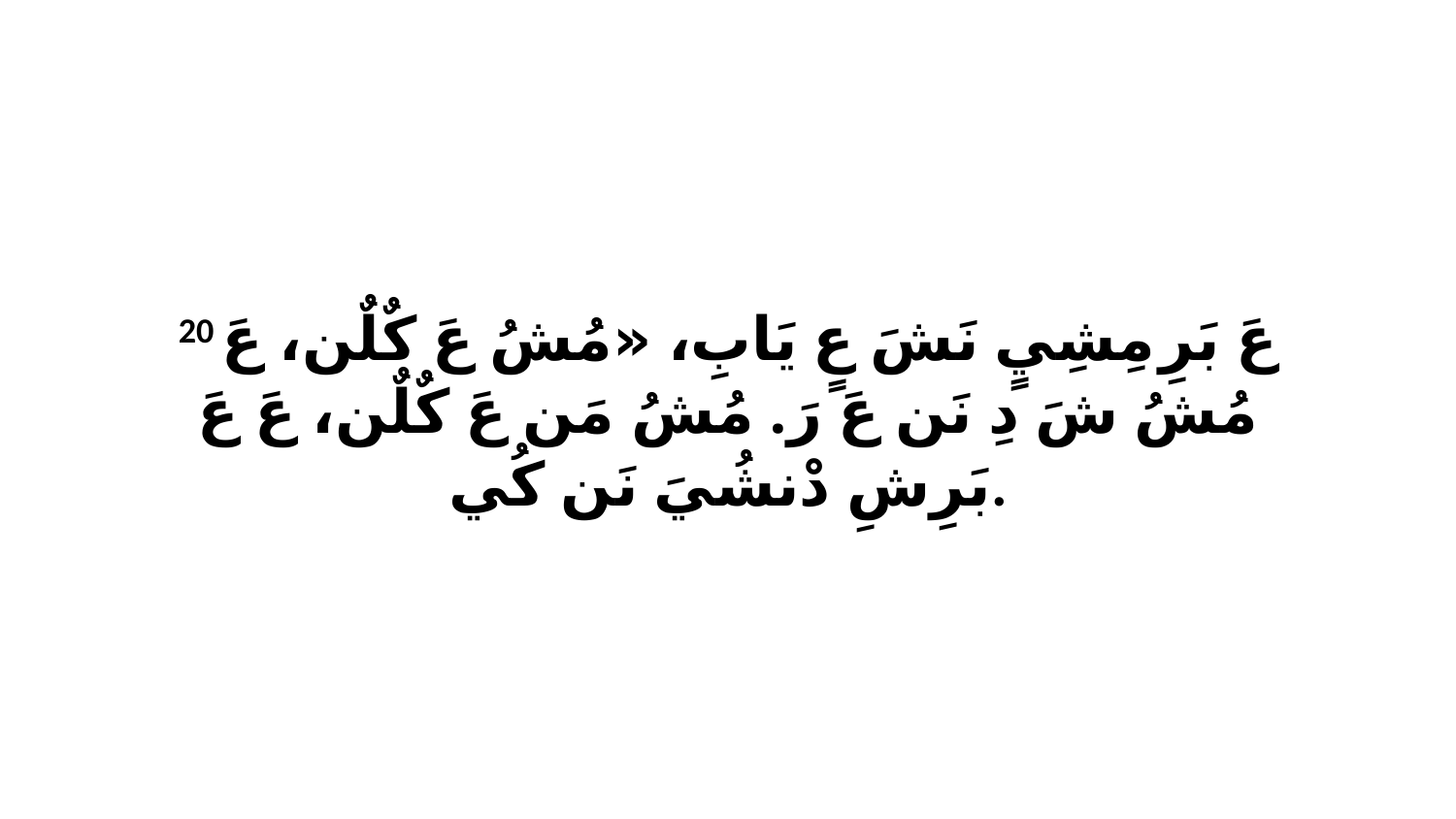

20 عَ بَرِ مِشِيٍ نَشَ عٍ يَابِ، «مُشُ عَ كٌلٌن، عَ مُشُ شَ دِ نَن عَ رَ. مُشُ مَن عَ كٌلٌن، عَ عَ بَرِشِ دْنشُيَ نَن كُي.